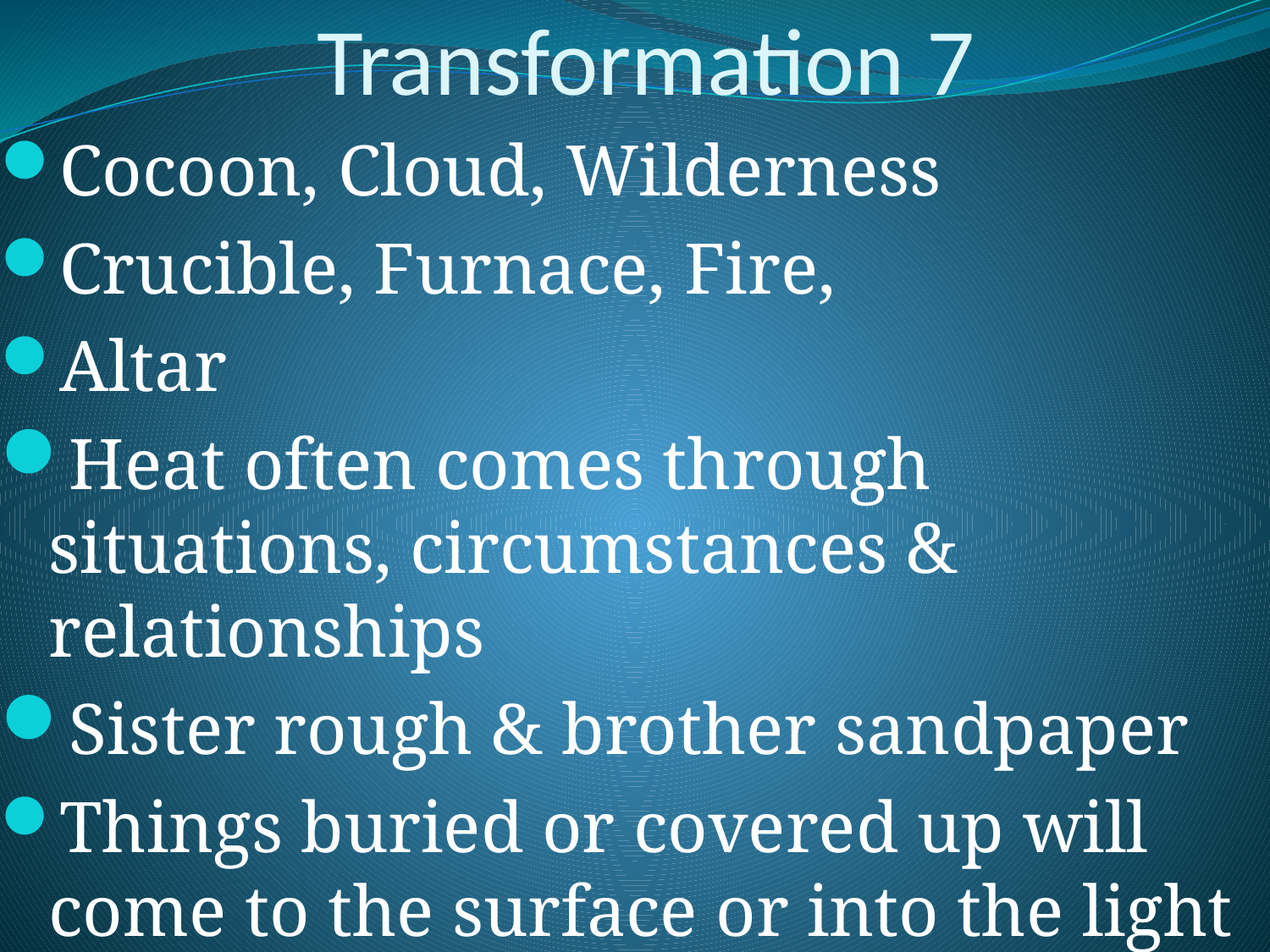

# Transformation 7
Cocoon, Cloud, Wilderness
Crucible, Furnace, Fire,
Altar
Heat often comes through situations, circumstances & relationships
Sister rough & brother sandpaper
Things buried or covered up will come to the surface or into the light